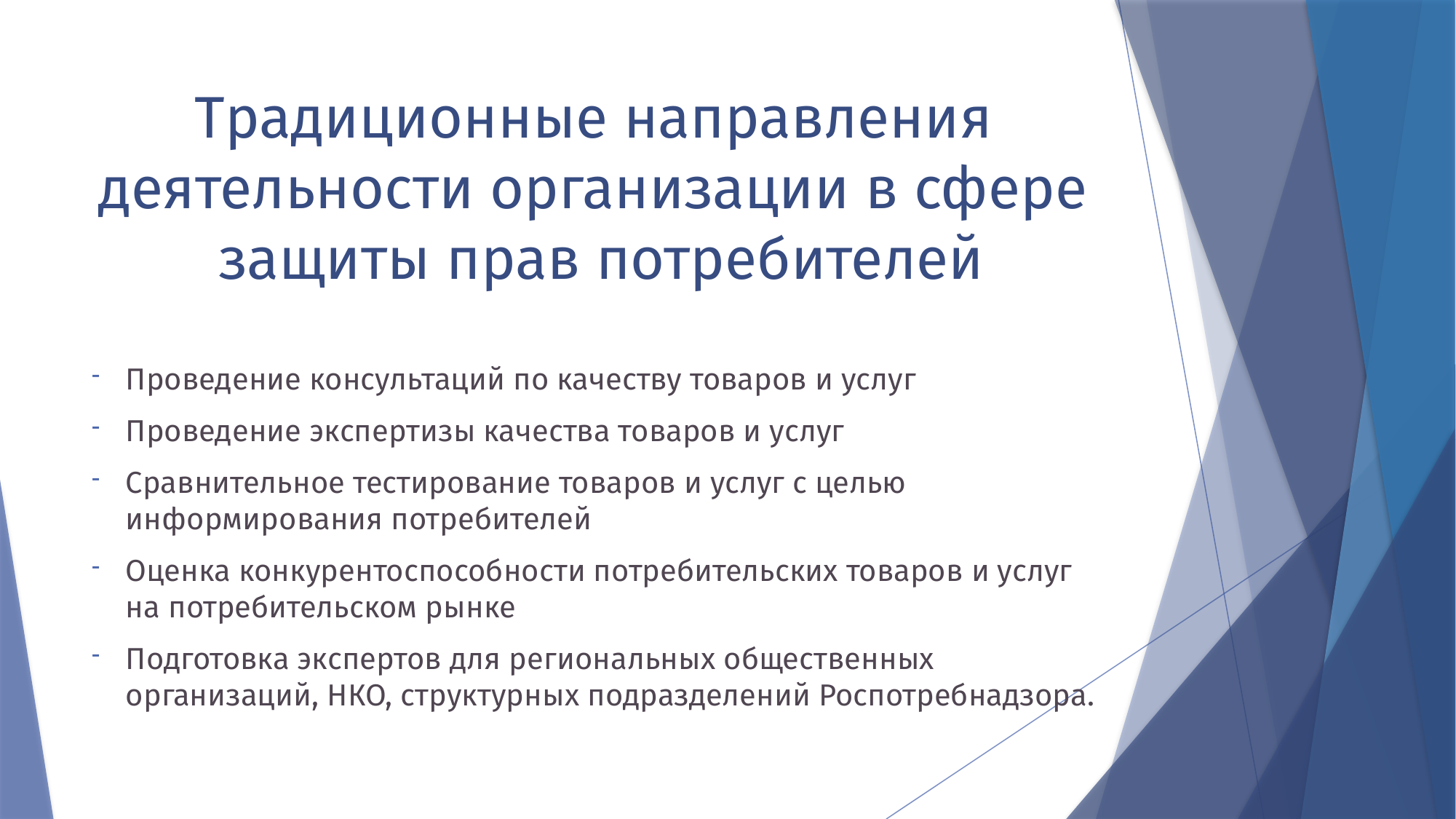

# Традиционные направления деятельности организации в сфере  защиты прав потребителей
Проведение консультаций по качеству товаров и услуг
Проведение экспертизы качества товаров и услуг
Сравнительное тестирование товаров и услуг с целью информирования потребителей
Оценка конкурентоспособности потребительских товаров и услуг на потребительском рынке
Подготовка экспертов для региональных общественных организаций, НКО, структурных подразделений Роспотребнадзора.